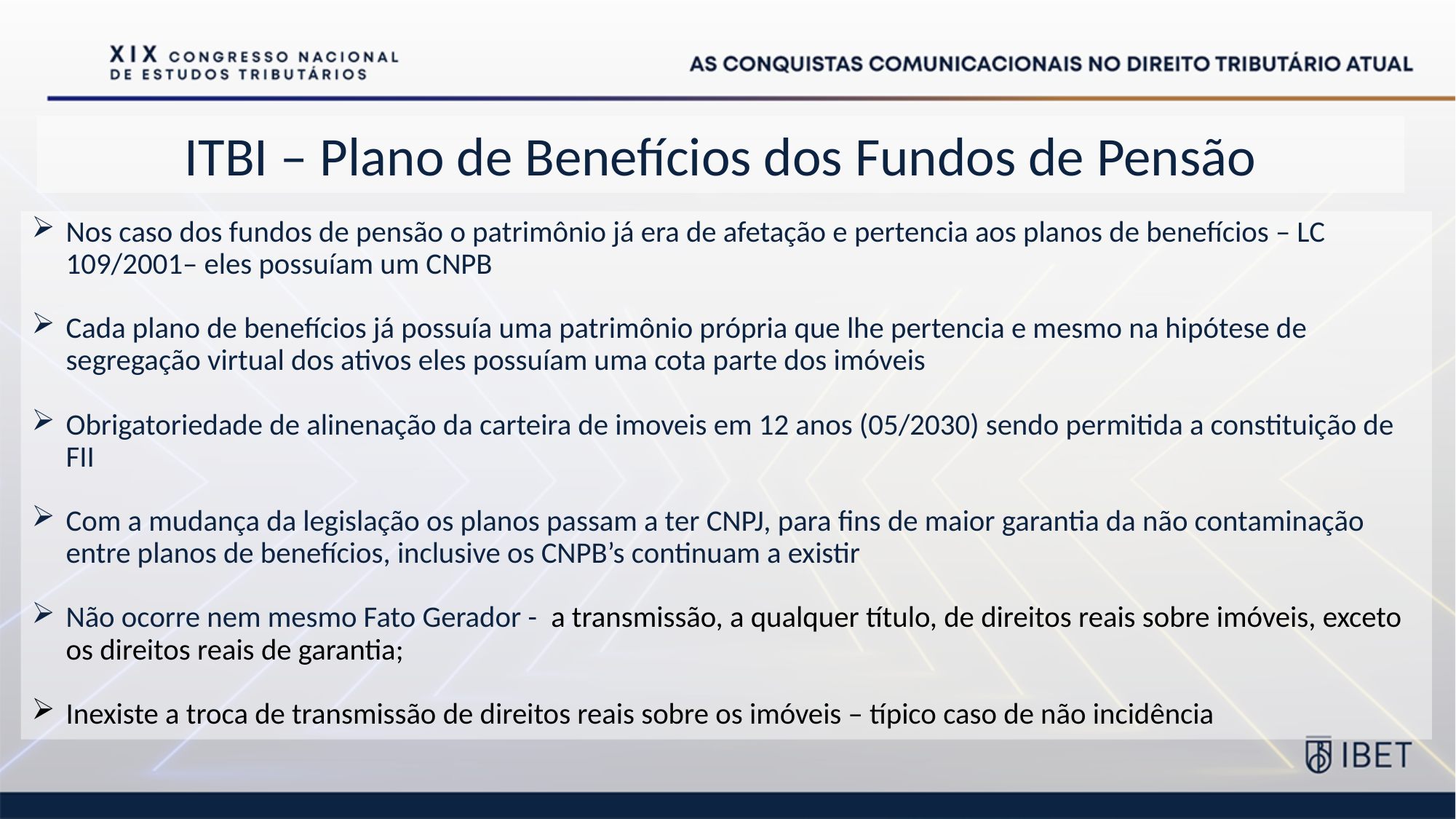

# ITBI – Plano de Benefícios dos Fundos de Pensão
Nos caso dos fundos de pensão o patrimônio já era de afetação e pertencia aos planos de benefícios – LC 109/2001– eles possuíam um CNPB

Cada plano de benefícios já possuía uma patrimônio própria que lhe pertencia e mesmo na hipótese de segregação virtual dos ativos eles possuíam uma cota parte dos imóveis

Obrigatoriedade de alinenação da carteira de imoveis em 12 anos (05/2030) sendo permitida a constituição de FII

Com a mudança da legislação os planos passam a ter CNPJ, para fins de maior garantia da não contaminação entre planos de benefícios, inclusive os CNPB’s continuam a existir

Não ocorre nem mesmo Fato Gerador -  a transmissão, a qualquer título, de direitos reais sobre imóveis, exceto os direitos reais de garantia;

Inexiste a troca de transmissão de direitos reais sobre os imóveis – típico caso de não incidência